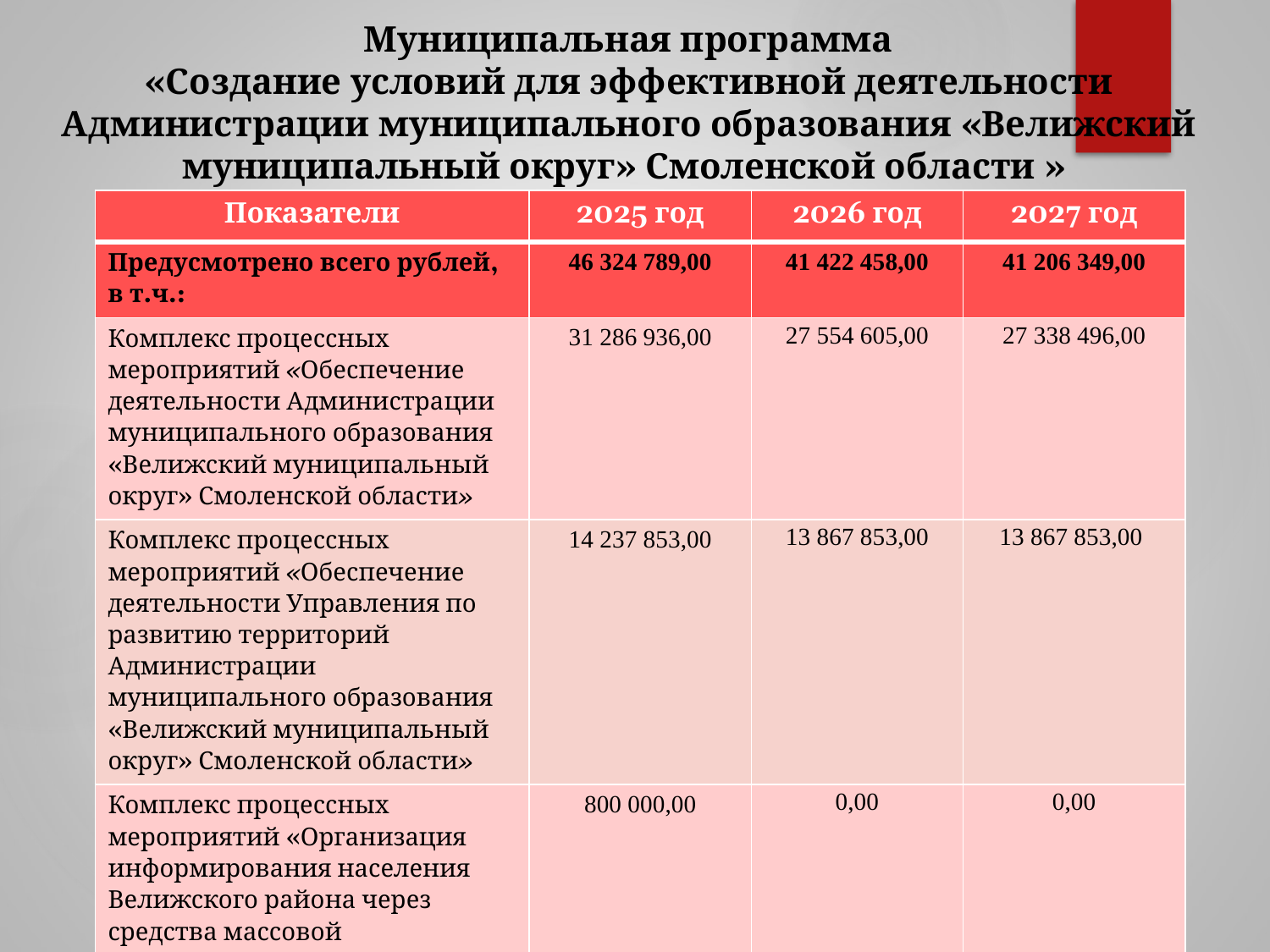

# Муниципальная программа «Создание условий для эффективной деятельности Администрации муниципального образования «Велижский муниципальный округ» Смоленской области »
| Показатели | 2025 год | 2026 год | 2027 год |
| --- | --- | --- | --- |
| Предусмотрено всего рублей, в т.ч.: | 46 324 789,00 | 41 422 458,00 | 41 206 349,00 |
| Комплекс процессных мероприятий «Обеспечение деятельности Администрации муниципального образования «Велижский муниципальный округ» Смоленской области» | 31 286 936,00 | 27 554 605,00 | 27 338 496,00 |
| Комплекс процессных мероприятий «Обеспечение деятельности Управления по развитию территорий Администрации муниципального образования «Велижский муниципальный округ» Смоленской области» | 14 237 853,00 | 13 867 853,00 | 13 867 853,00 |
| Комплекс процессных мероприятий «Организация информирования населения Велижского района через средства массовой информации» | 800 000,00 | 0,00 | 0,00 |